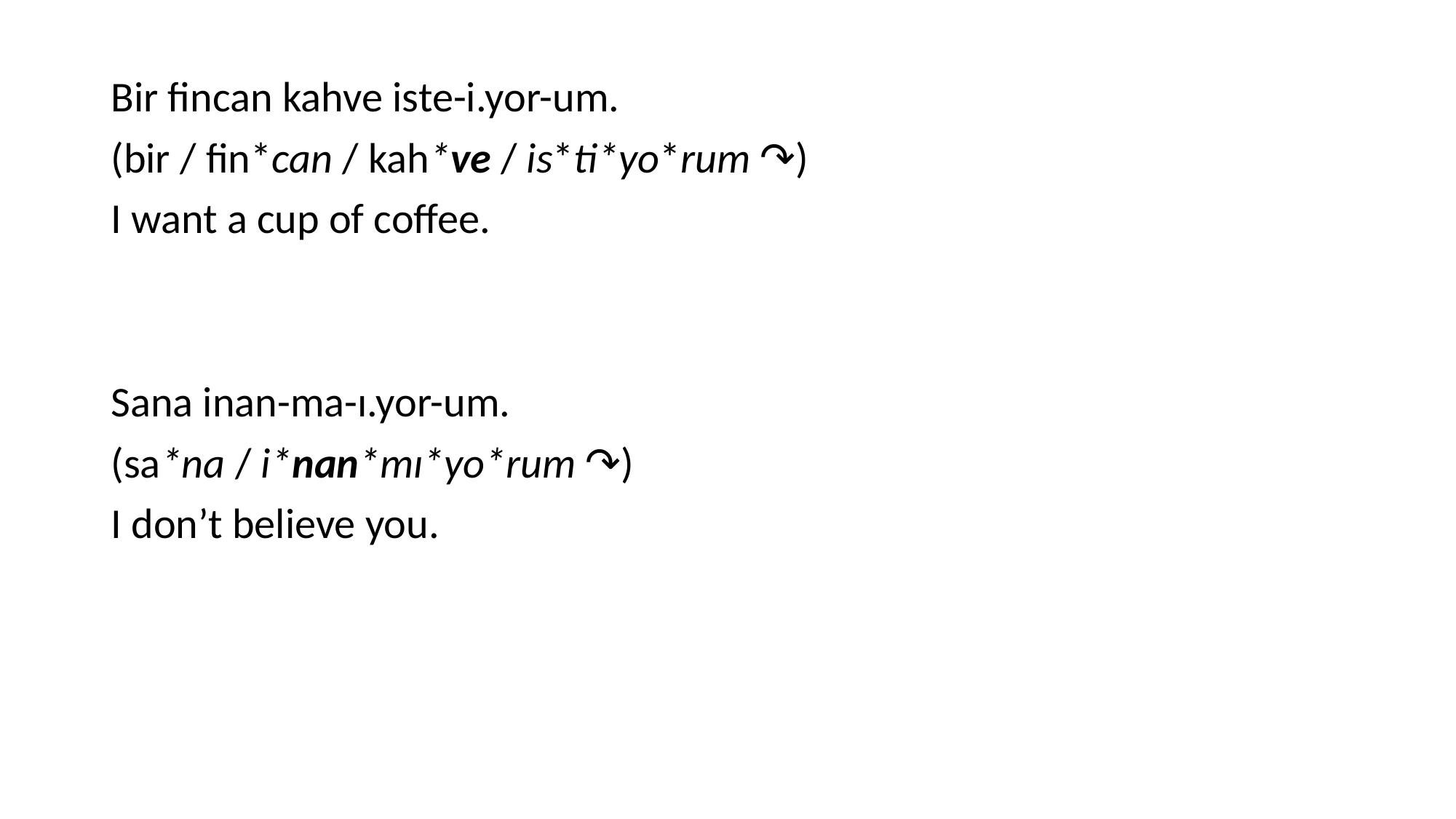

Bir fincan kahve iste-i.yor-um.
(bir / fin*can / kah*ve / is*ti*yo*rum ↷)
I want a cup of coffee.

Sana inan-ma-ı.yor-um.
(sa*na / i*nan*mı*yo*rum ↷)
I don’t believe you.